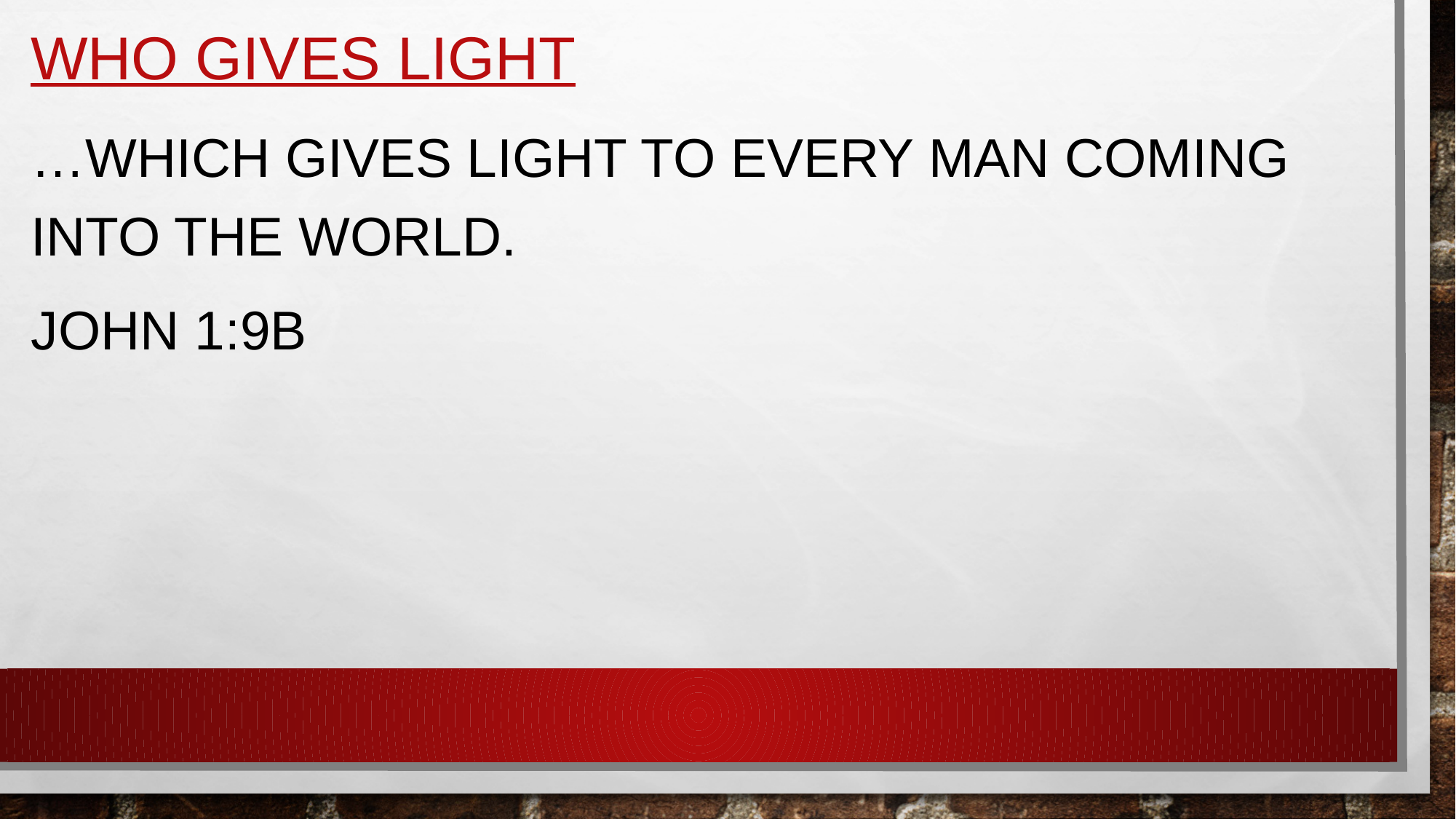

# Who gives light
…which gives light to every man coming into the world.
John 1:9b